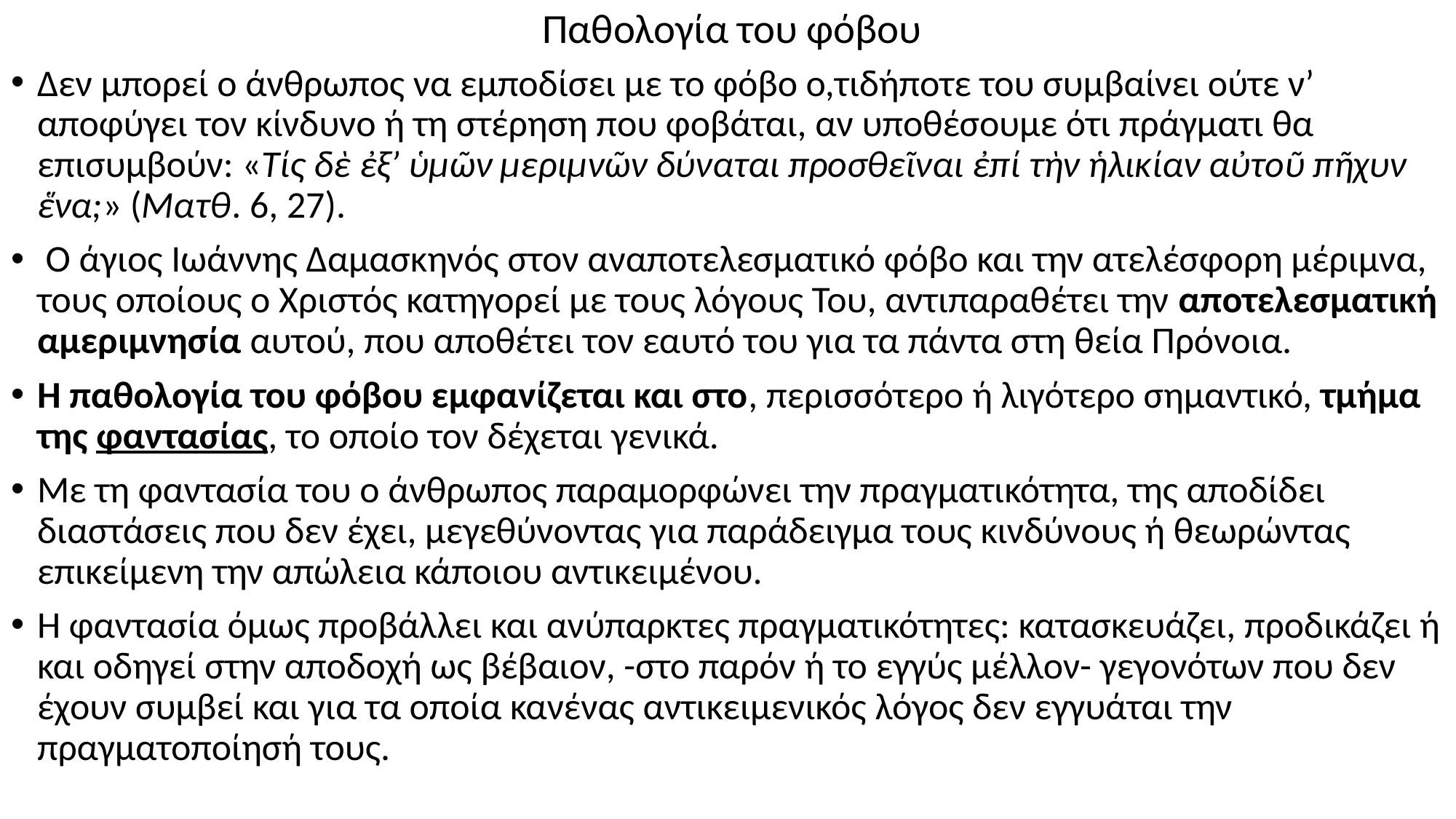

# Παθολογία του φόβου
Δεν μπορεί ο άνθρωπος να εμποδίσει με το φόβο ο,τιδήποτε του συμβαίνει ούτε ν’ αποφύγει τον κίνδυνο ή τη στέρηση που φοβάται, αν υποθέσουμε ότι πράγματι θα επισυμβούν: «Τίς δὲ ἐξ’ ὑμῶν μεριμνῶν δύναται προσθεῖναι ἐπί τὴν ἡλικίαν αὐτοῦ πῆχυν ἕνα;» (Ματθ. 6, 27).
 Ο άγιος Ιωάννης Δαμασκηνός στον αναποτελεσματικό φόβο και την ατελέσφορη μέριμνα, τους οποίους ο Χριστός κατηγορεί με τους λόγους Του, αντιπαραθέτει την αποτελεσματική αμεριμνησία αυτού, που αποθέτει τον εαυτό του για τα πάντα στη θεία Πρόνοια.
Η παθολογία του φόβου εμφανίζεται και στο, περισσότερο ή λιγότερο σημαντικό, τμήμα της φαντασίας, το οποίο τον δέχεται γενικά.
Με τη φαντασία του ο άνθρωπος παραμορφώνει την πραγματικότητα, της αποδίδει διαστάσεις που δεν έχει, μεγεθύνοντας για παράδειγμα τους κινδύνους ή θεωρώντας επικείμενη την απώλεια κάποιου αντικειμένου.
Η φαντασία όμως προβάλλει και ανύπαρκτες πραγματικότητες: κατασκευάζει, προδικάζει ή και οδηγεί στην αποδοχή ως βέβαιον, -στο παρόν ή το εγγύς μέλλον- γεγονότων που δεν έχουν συμβεί και για τα οποία κανένας αντικειμενικός λόγος δεν εγγυάται την πραγματοποίησή τους.